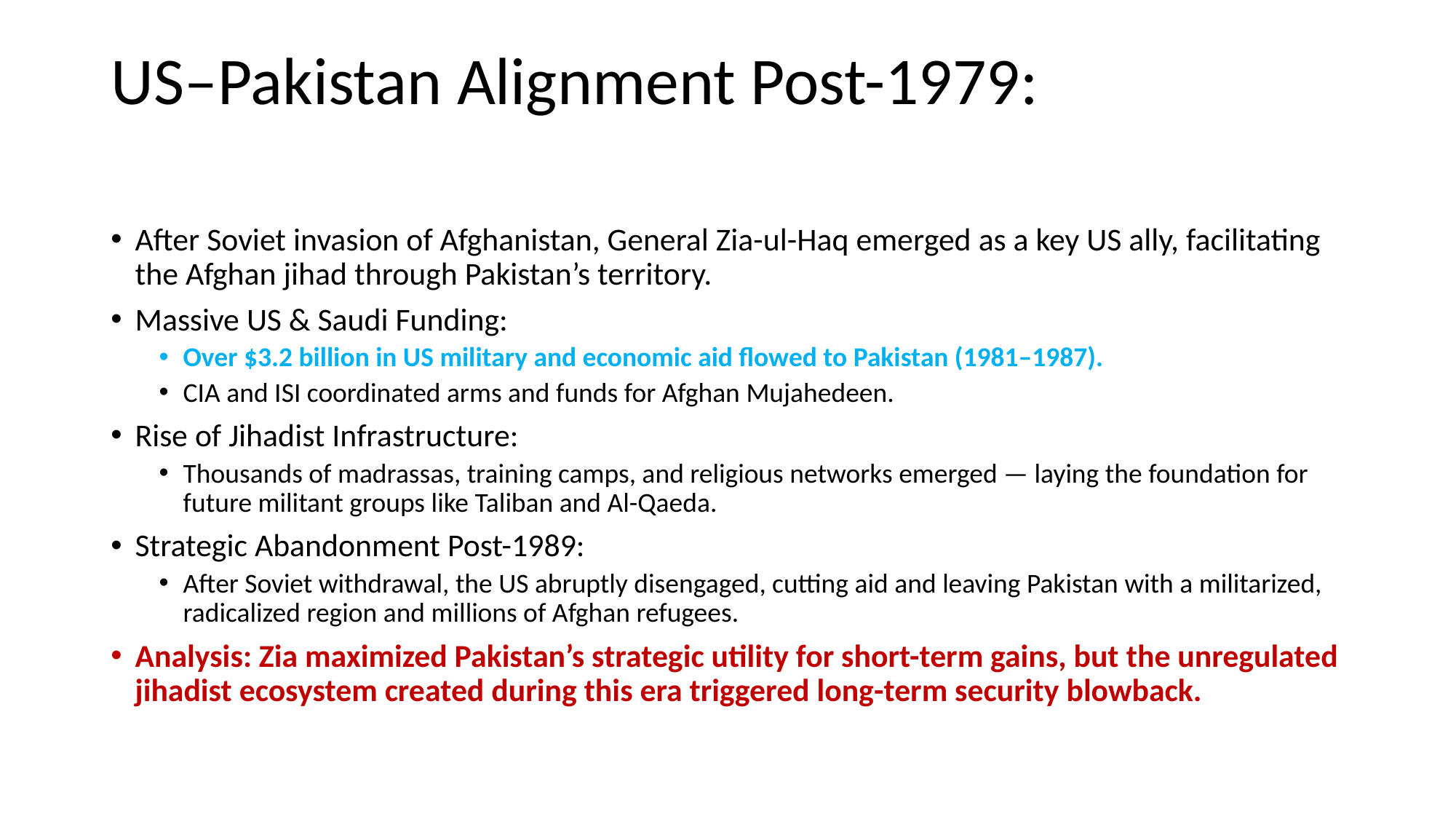

# US–Pakistan Alignment Post-1979:
After Soviet invasion of Afghanistan, General Zia-ul-Haq emerged as a key US ally, facilitating the Afghan jihad through Pakistan’s territory.
Massive US & Saudi Funding:
Over $3.2 billion in US military and economic aid flowed to Pakistan (1981–1987).
CIA and ISI coordinated arms and funds for Afghan Mujahedeen.
Rise of Jihadist Infrastructure:
Thousands of madrassas, training camps, and religious networks emerged — laying the foundation for future militant groups like Taliban and Al-Qaeda.
Strategic Abandonment Post-1989:
After Soviet withdrawal, the US abruptly disengaged, cutting aid and leaving Pakistan with a militarized, radicalized region and millions of Afghan refugees.
Analysis: Zia maximized Pakistan’s strategic utility for short-term gains, but the unregulated jihadist ecosystem created during this era triggered long-term security blowback.